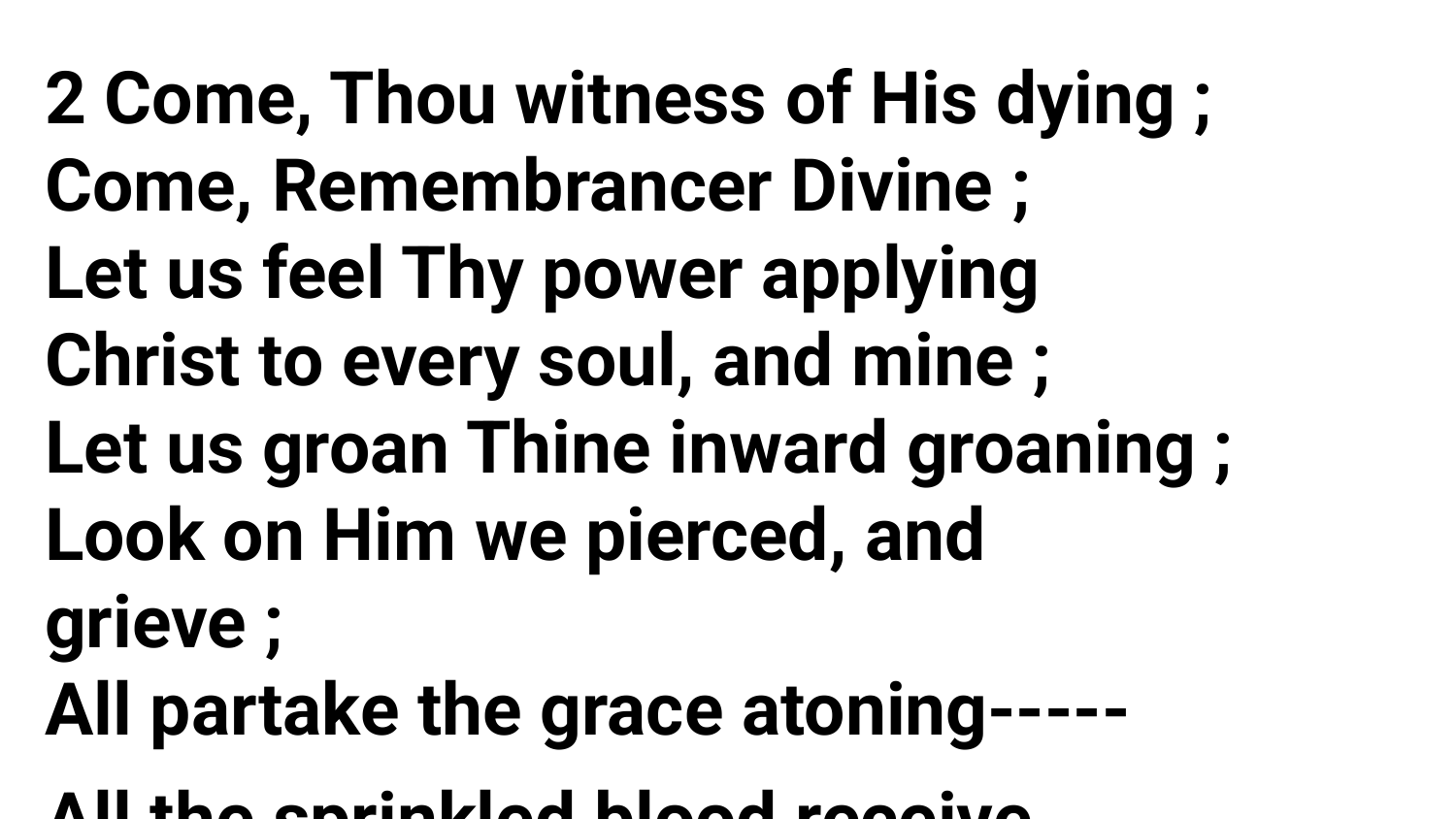

2 Come, Thou witness of His dying ;
Come, Remembrancer Divine ;
Let us feel Thy power applying
Christ to every soul, and mine ;
Let us groan Thine inward groaning ;
Look on Him we pierced, and
grieve ;
All partake the grace atoning-----
All the sprinkled blood receive.